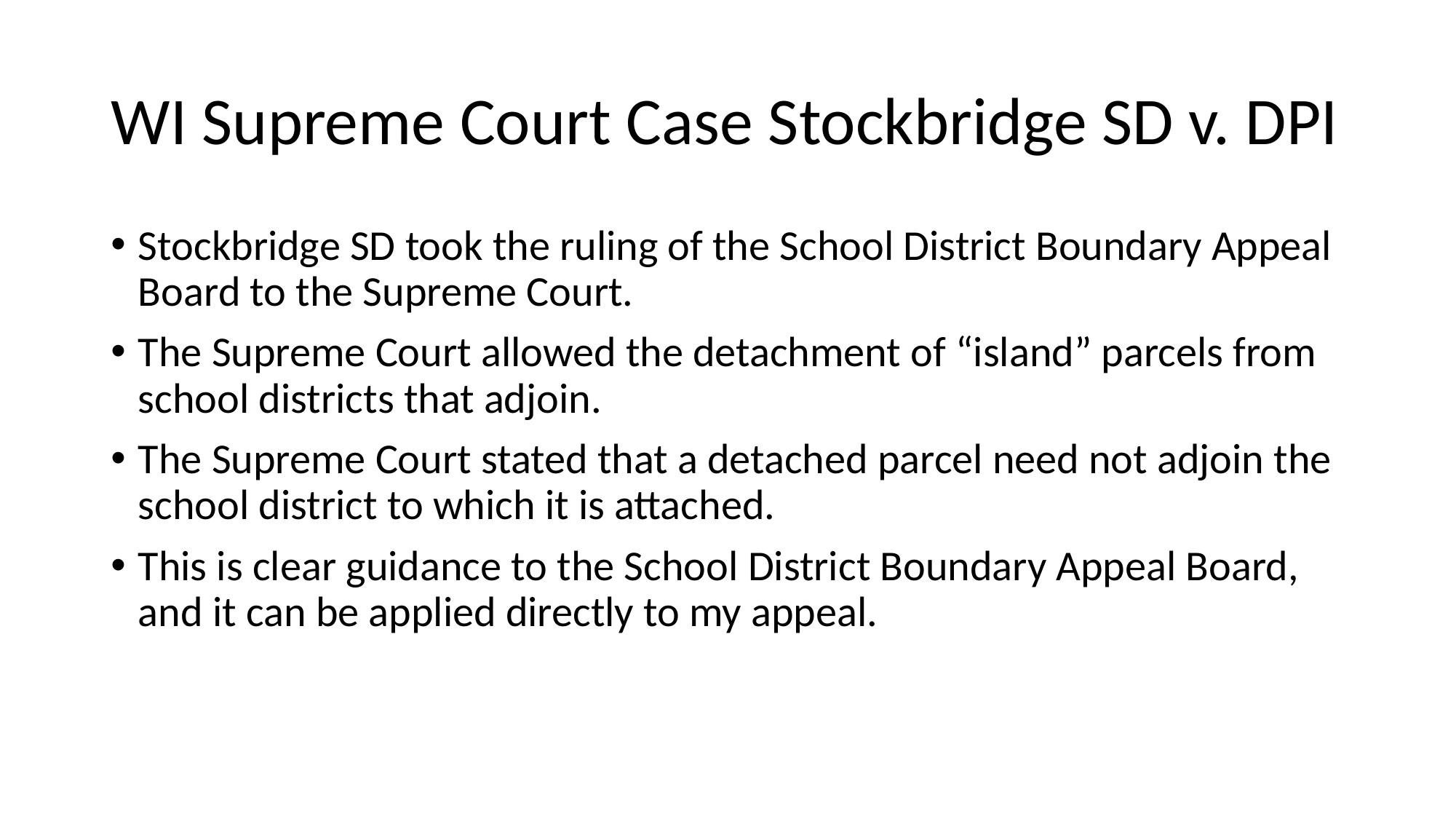

# WI Supreme Court Case Stockbridge SD v. DPI
Stockbridge SD took the ruling of the School District Boundary Appeal Board to the Supreme Court.
The Supreme Court allowed the detachment of “island” parcels from school districts that adjoin.
The Supreme Court stated that a detached parcel need not adjoin the school district to which it is attached.
This is clear guidance to the School District Boundary Appeal Board, and it can be applied directly to my appeal.